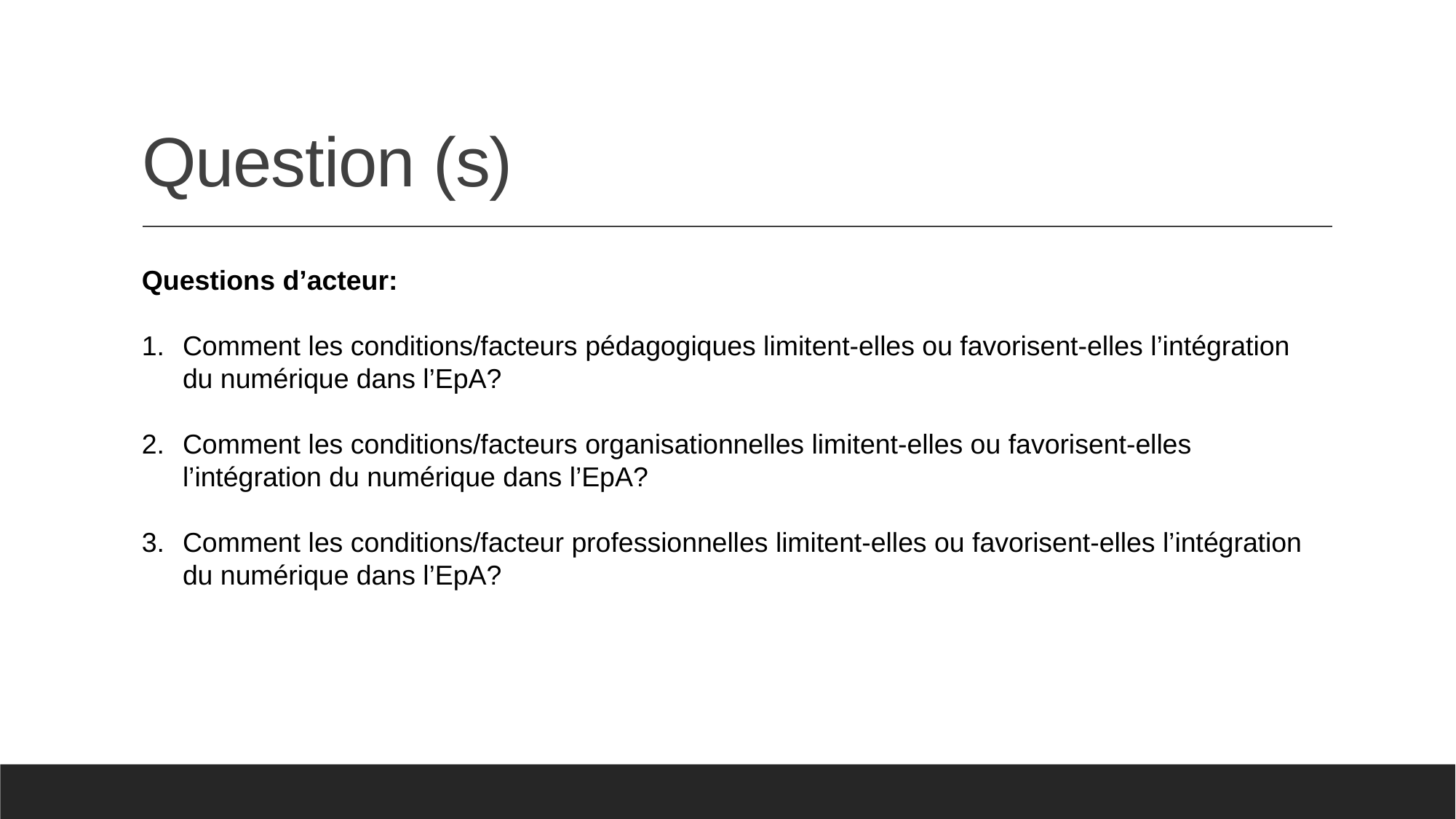

# Question (s)
Questions d’acteur:

Comment les conditions/facteurs pédagogiques limitent-elles ou favorisent-elles l’intégration du numérique dans l’EpA?

Comment les conditions/facteurs organisationnelles limitent-elles ou favorisent-elles l’intégration du numérique dans l’EpA?

Comment les conditions/facteur professionnelles limitent-elles ou favorisent-elles l’intégration du numérique dans l’EpA?